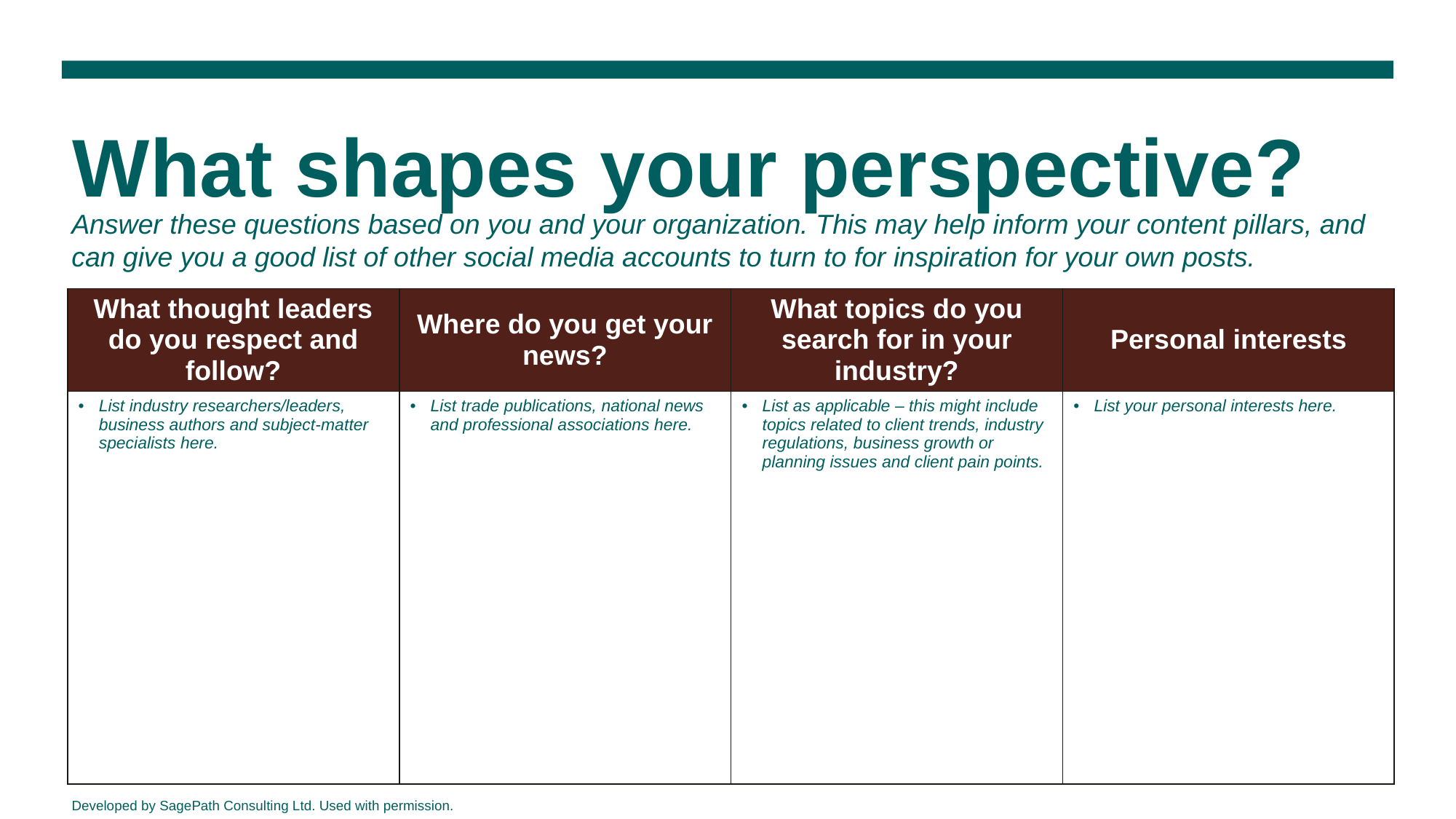

# What shapes your perspective?
Answer these questions based on you and your organization. This may help inform your content pillars, and can give you a good list of other social media accounts to turn to for inspiration for your own posts.

| What thought leaders do you respect and follow? | Where do you get your news? | What topics do you search for in your industry? | Personal interests |
| --- | --- | --- | --- |
| List industry researchers/leaders, business authors and subject-matter specialists here. | List trade publications, national news and professional associations here. | List as applicable – this might include topics related to client trends, industry regulations, business growth or planning issues and client pain points. | List your personal interests here. |
Developed by SagePath Consulting Ltd. Used with permission.